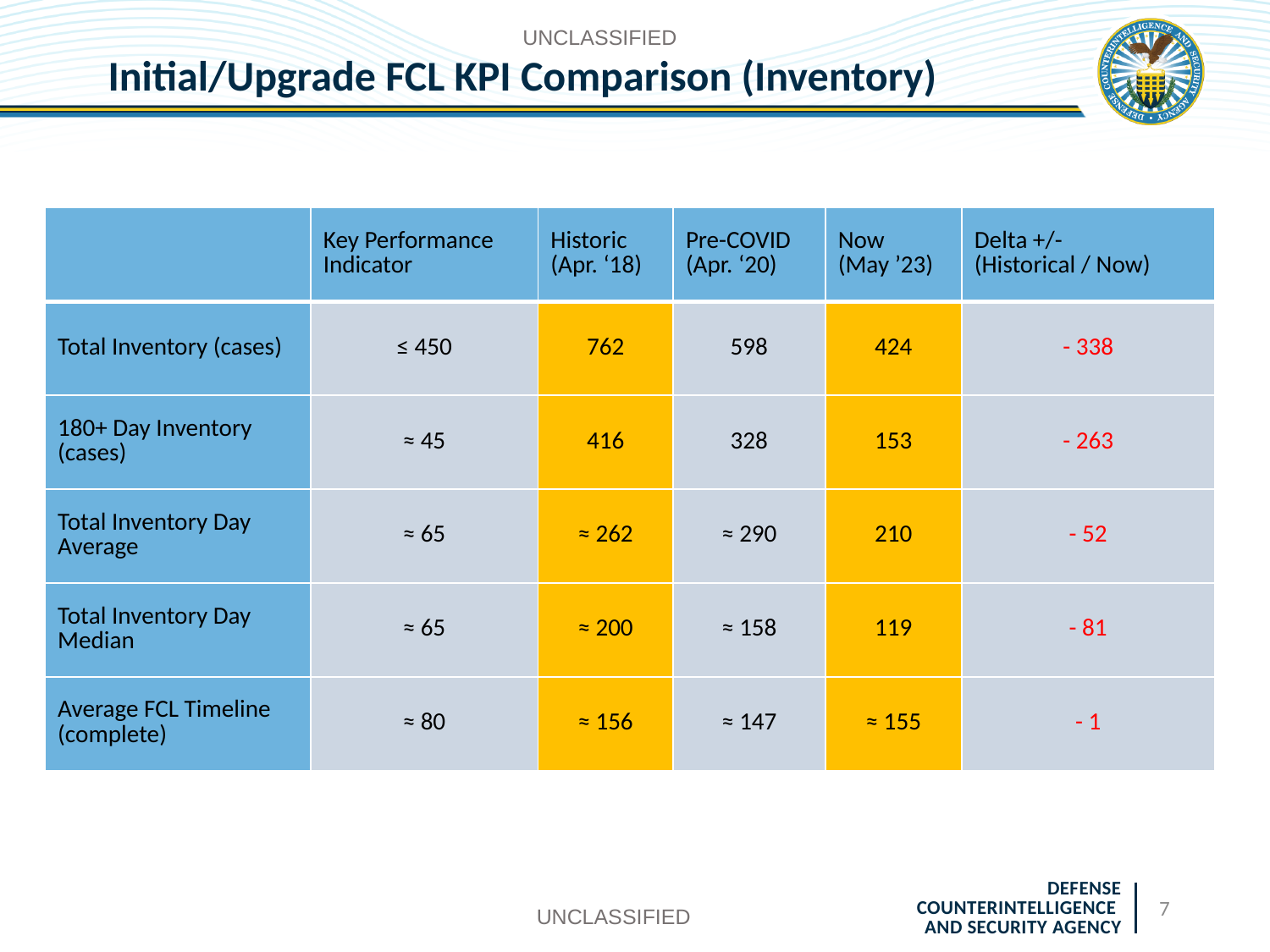

UNCLASSIFIED
# Initial/Upgrade FCL KPI Comparison (Inventory)
|  | Key Performance Indicator | Historic (Apr. ‘18) | Pre-COVID (Apr. ‘20) | Now (May ’23) | Delta +/- (Historical / Now) |
| --- | --- | --- | --- | --- | --- |
| Total Inventory (cases) | ≤ 450 | 762 | 598 | 424 | - 338 |
| 180+ Day Inventory (cases) | ≈ 45 | 416 | 328 | 153 | - 263 |
| Total Inventory Day Average | ≈ 65 | ≈ 262 | ≈ 290 | 210 | - 52 |
| Total Inventory Day Median | ≈ 65 | ≈ 200 | ≈ 158 | 119 | - 81 |
| Average FCL Timeline (complete) | ≈ 80 | ≈ 156 | ≈ 147 | ≈ 155 | - 1 |
7
UNCLASSIFIED